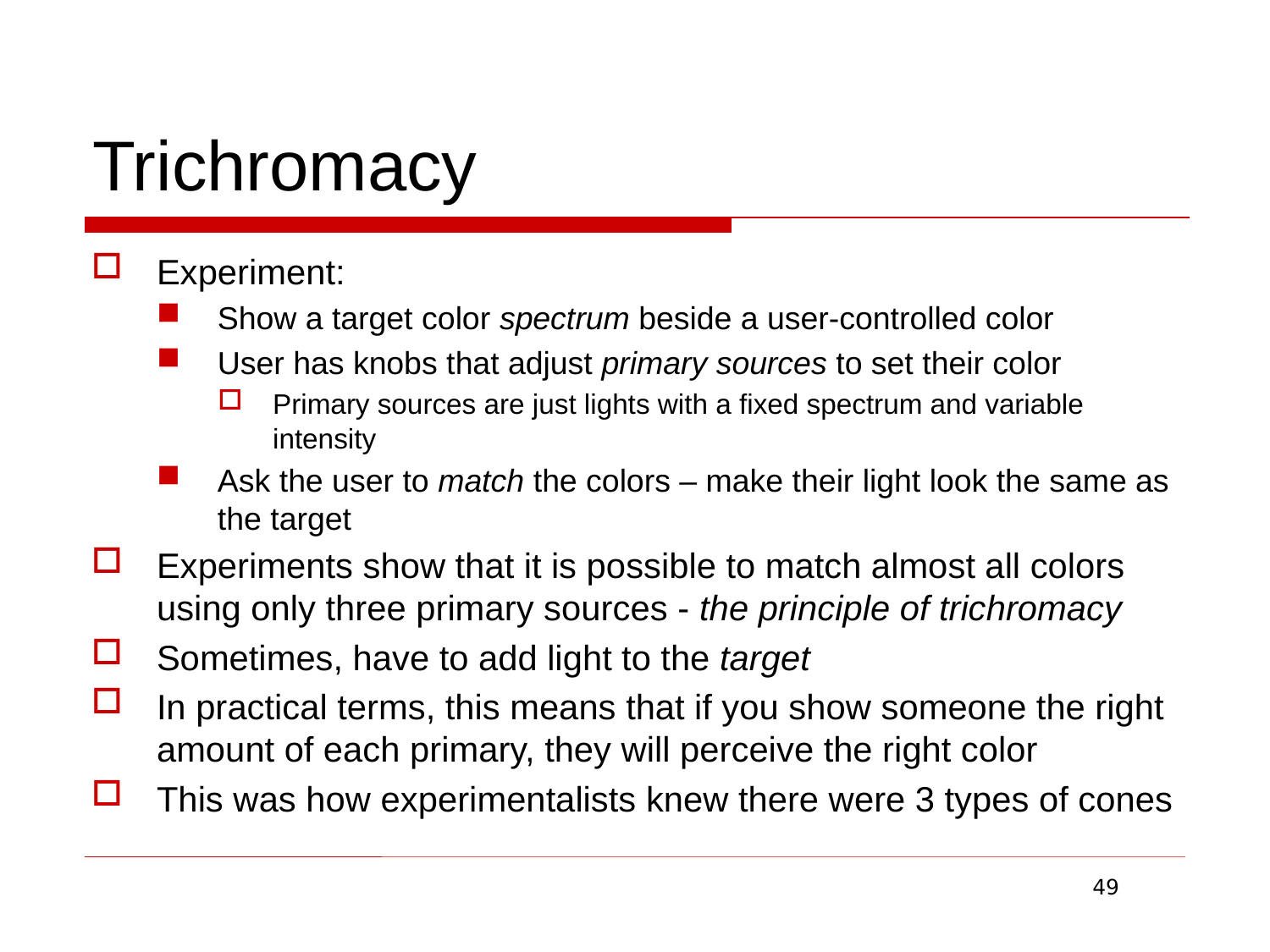

# Trichromacy
Experiment:
Show a target color spectrum beside a user-controlled color
User has knobs that adjust primary sources to set their color
Primary sources are just lights with a fixed spectrum and variable intensity
Ask the user to match the colors – make their light look the same as the target
Experiments show that it is possible to match almost all colors using only three primary sources - the principle of trichromacy
Sometimes, have to add light to the target
In practical terms, this means that if you show someone the right amount of each primary, they will perceive the right color
This was how experimentalists knew there were 3 types of cones

49